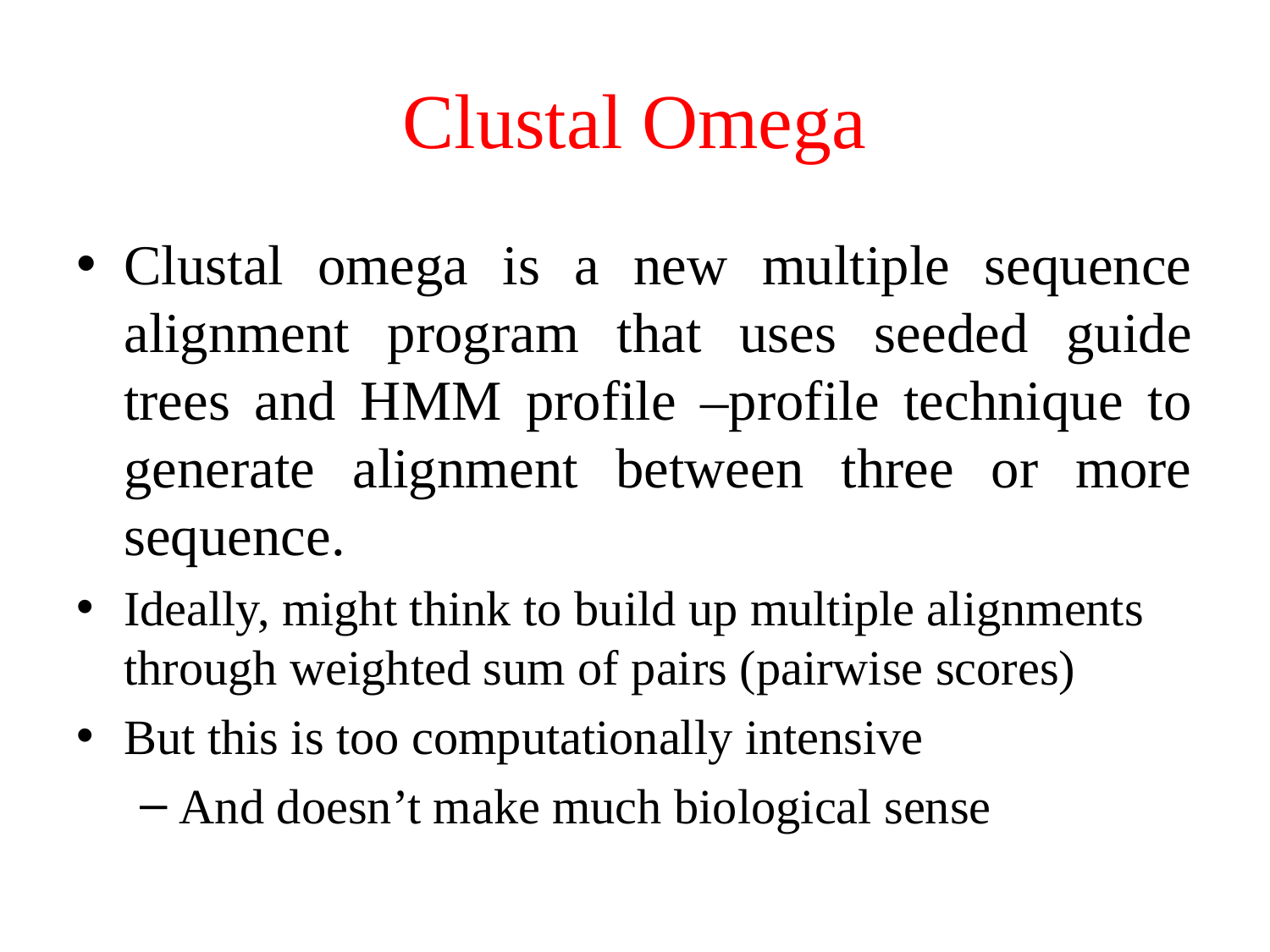

# Clustal Omega
Clustal omega is a new multiple sequence alignment program that uses seeded guide trees and HMM profile –profile technique to generate alignment between three or more sequence.
Ideally, might think to build up multiple alignments through weighted sum of pairs (pairwise scores)
But this is too computationally intensive
And doesn’t make much biological sense